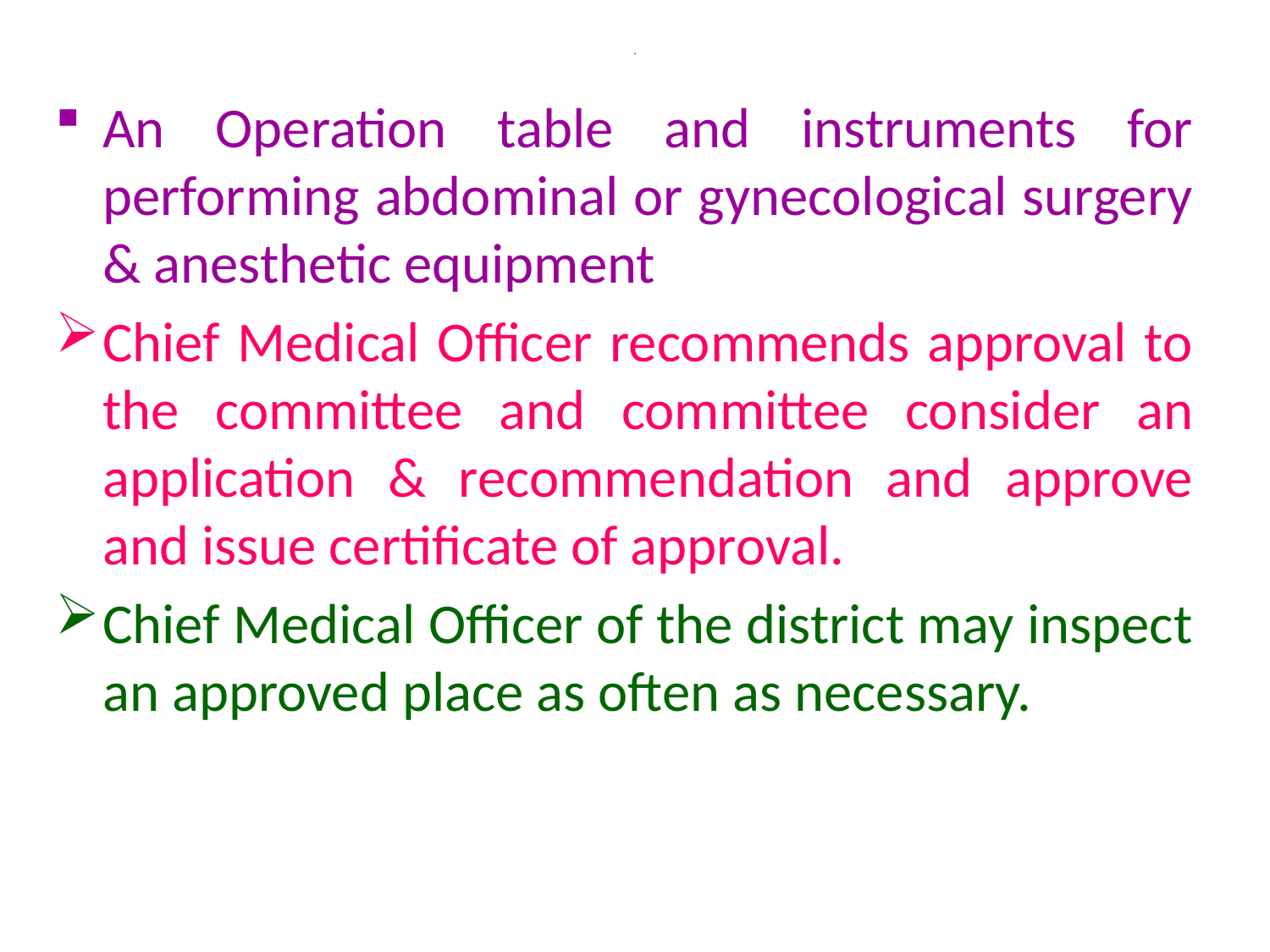

# .
An Operation table and instruments for performing abdominal or gynecological surgery & anesthetic equipment
Chief Medical Officer recommends approval to the committee and committee consider an application & recommendation and approve and issue certificate of approval.
Chief Medical Officer of the district may inspect an approved place as often as necessary.